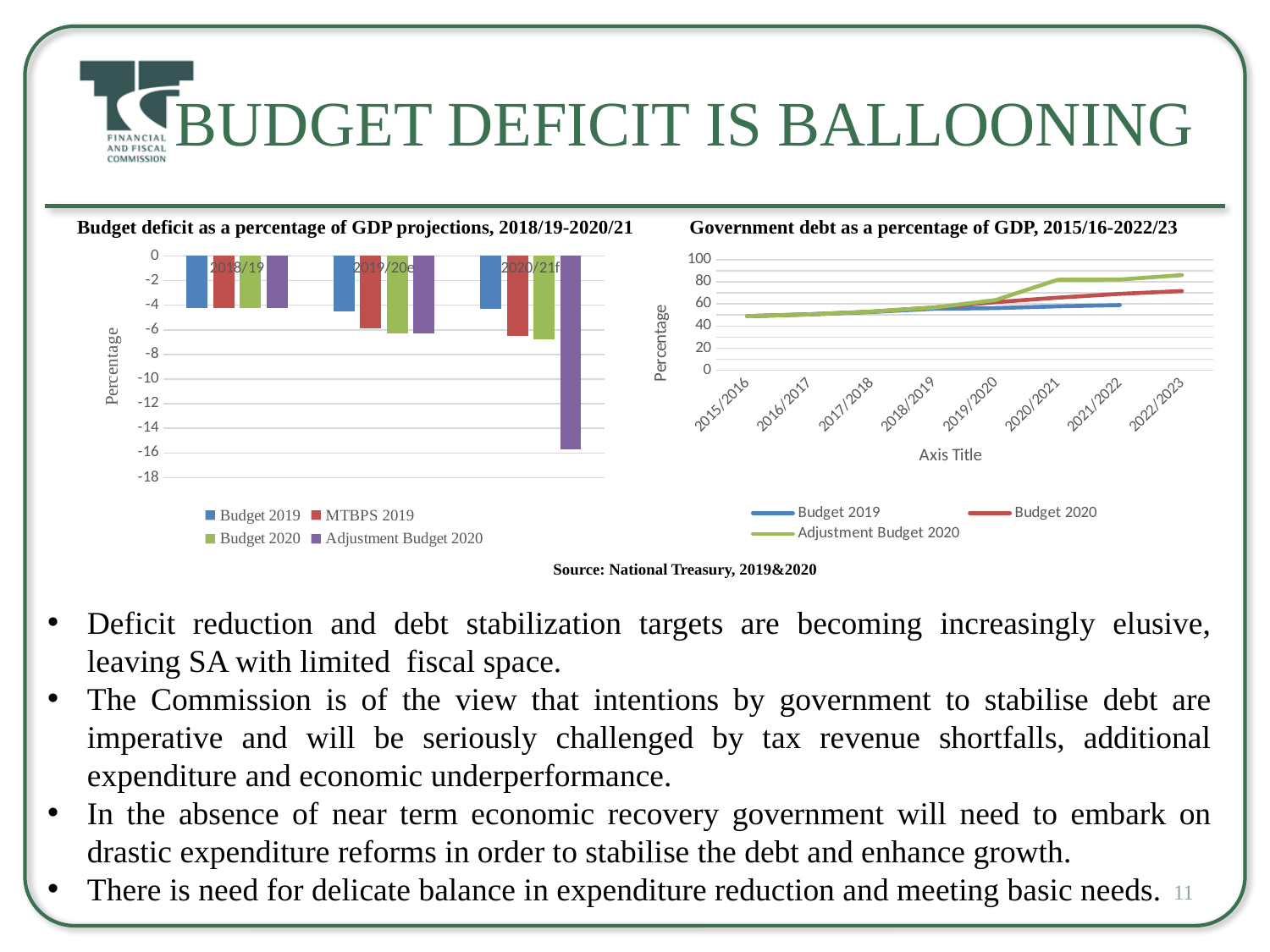

# Budget Deficit is Ballooning
Budget deficit as a percentage of GDP projections, 2018/19-2020/21
Government debt as a percentage of GDP, 2015/16-2022/23

### Chart

| Category | Budget 2019 | MTBPS 2019 | Budget 2020 | Adjustment Budget 2020 |
|---|---|---|---|---|
| 2018/19 | -4.2 | -4.2 | -4.2 | -4.2 |
| 2019/20e | -4.5 | -5.9 | -6.3 | -6.3 |
| 2020/21f | -4.3 | -6.5 | -6.8 | -15.7 |

### Chart

| Category | Budget 2019 | Budget 2020 | Adjustment Budget 2020 |
|---|---|---|---|
| 2015/2016 | 48.9 | 48.9 | 48.9 |
| 2016/2017 | 50.6 | 50.5 | 50.5 |
| 2017/2018 | 52.7 | 53.0 | 53.0 |
| 2018/2019 | 55.6 | 56.7 | 56.6 |
| 2019/2020 | 56.2 | 61.6 | 63.5 |
| 2020/2021 | 57.8 | 65.6 | 81.8 |
| 2021/2022 | 58.9 | 69.1 | 82.0 |
| 2022/2023 | None | 71.6 | 86.0 |
Source: National Treasury, 2019&2020
Deficit reduction and debt stabilization targets are becoming increasingly elusive, leaving SA with limited  fiscal space.
The Commission is of the view that intentions by government to stabilise debt are imperative and will be seriously challenged by tax revenue shortfalls, additional expenditure and economic underperformance.
In the absence of near term economic recovery government will need to embark on drastic expenditure reforms in order to stabilise the debt and enhance growth.
There is need for delicate balance in expenditure reduction and meeting basic needs.
11